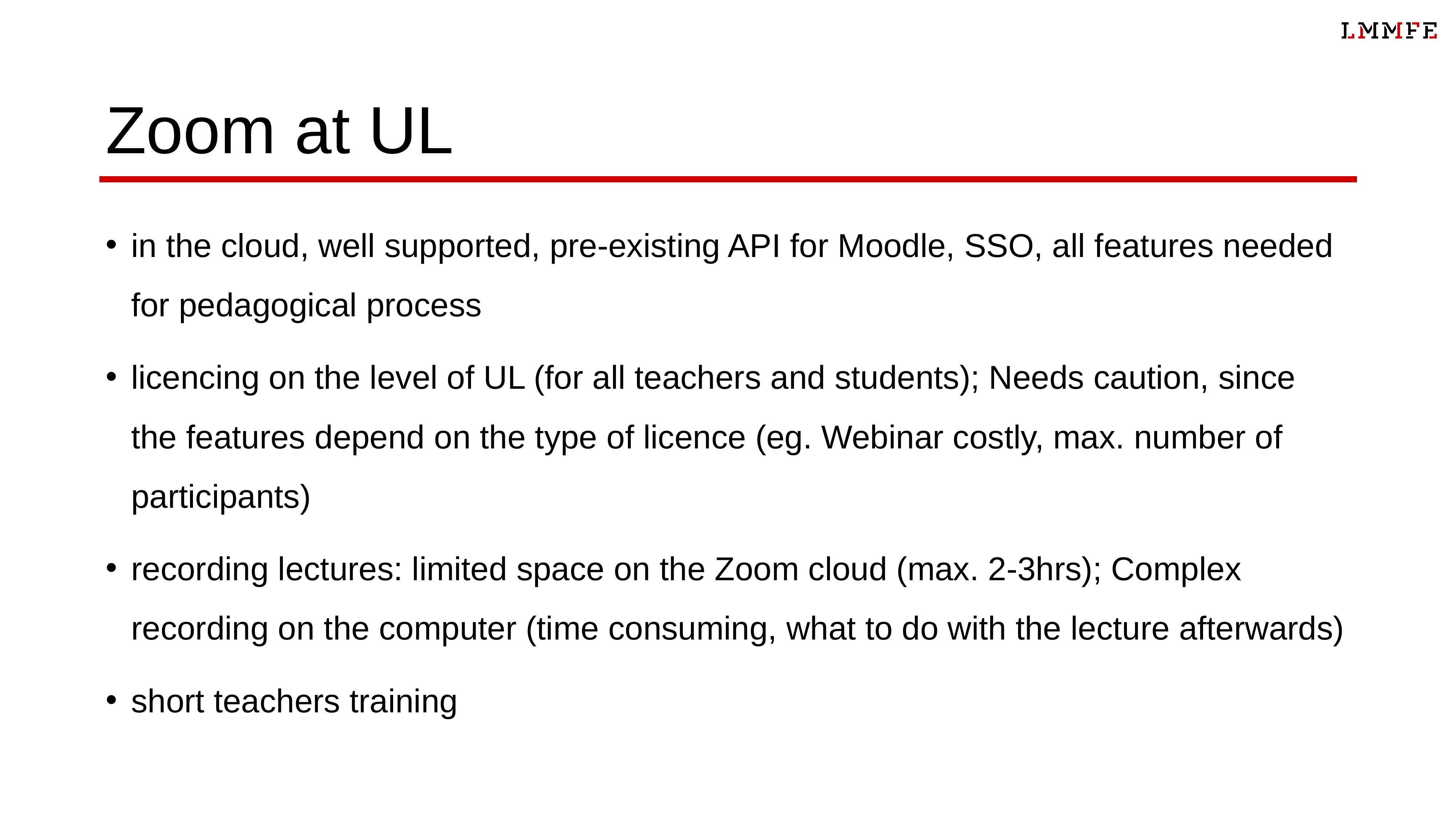

# Zoom at UL
in the cloud, well supported, pre-existing API for Moodle, SSO, all features needed for pedagogical process
licencing on the level of UL (for all teachers and students); Needs caution, since the features depend on the type of licence (eg. Webinar costly, max. number of participants)
recording lectures: limited space on the Zoom cloud (max. 2-3hrs); Complex recording on the computer (time consuming, what to do with the lecture afterwards)
short teachers training